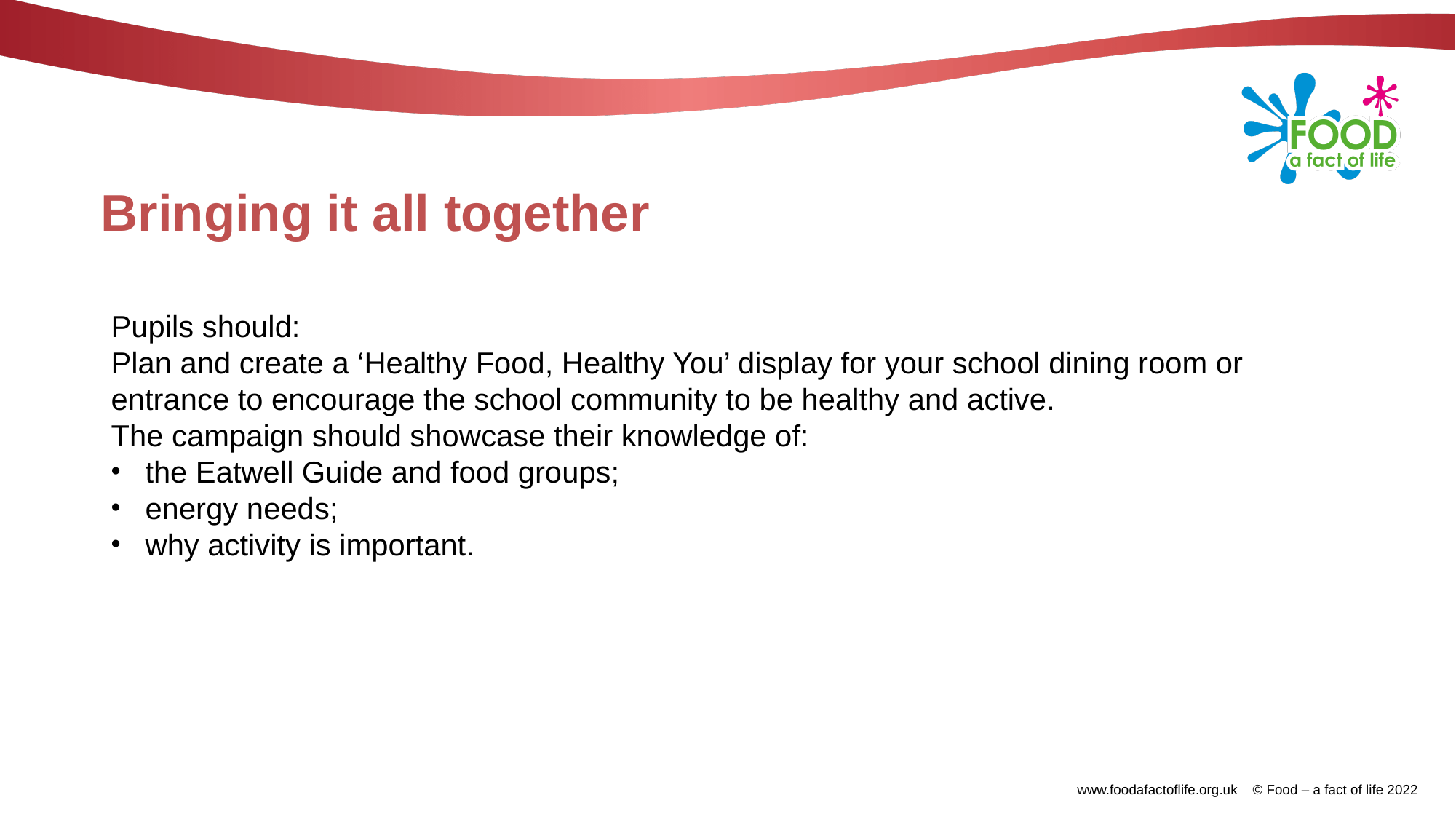

# Bringing it all together
Pupils should:
Plan and create a ‘Healthy Food, Healthy You’ display for your school dining room or entrance to encourage the school community to be healthy and active.
The campaign should showcase their knowledge of:
the Eatwell Guide and food groups;
energy needs;
why activity is important.